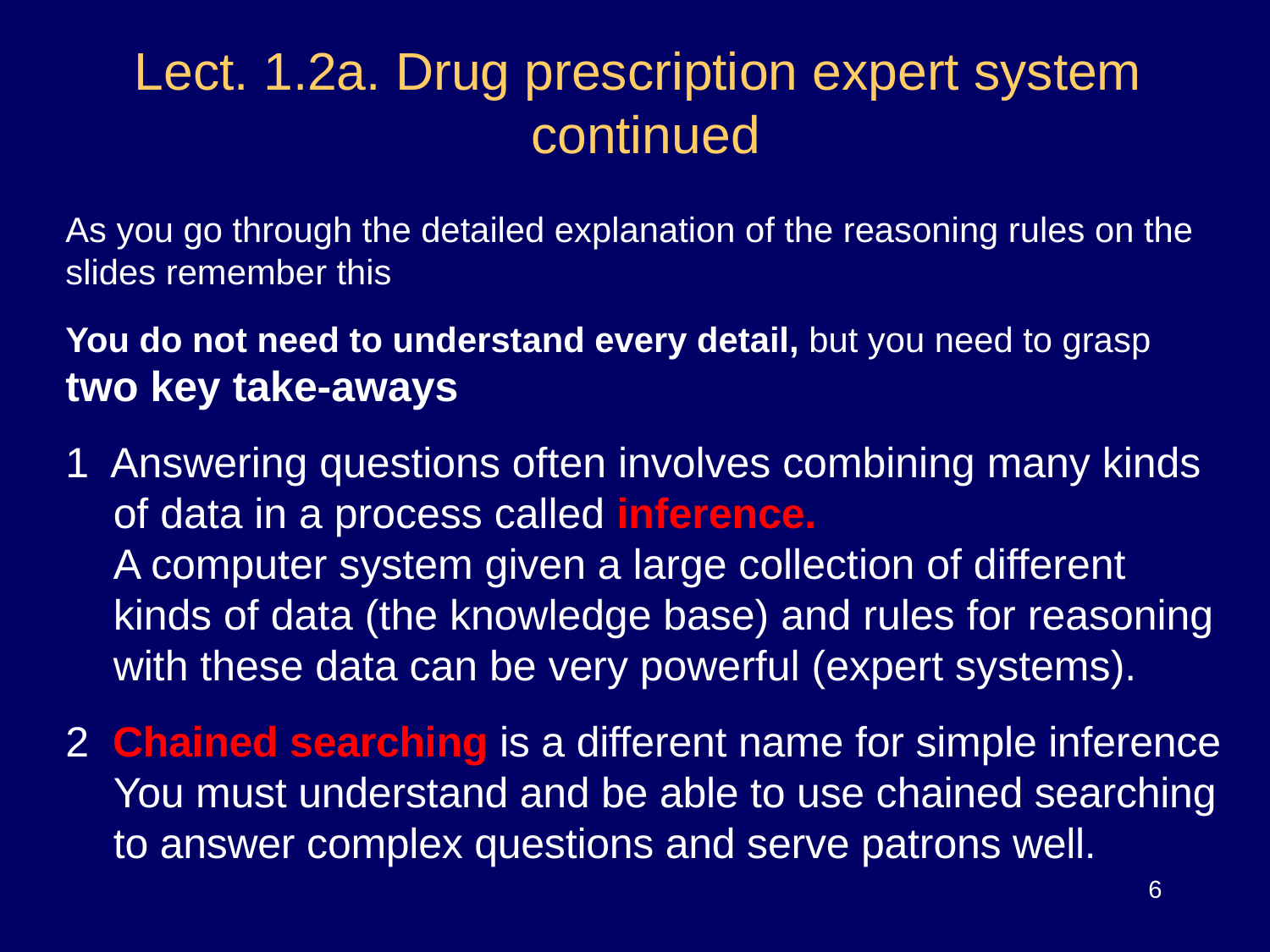

# Lect. 1.2a. Drug prescription expert system continued
As you go through the detailed explanation of the reasoning rules on the slides remember this
You do not need to understand every detail, but you need to grasp
two key take-aways
1  Answering questions often involves combining many kinds of data in a process called inference.
A computer system given a large collection of different kinds of data (the knowledge base) and rules for reasoning with these data can be very powerful (expert systems).
2  Chained searching is a different name for simple inference
You must understand and be able to use chained searching to answer complex questions and serve patrons well.
6